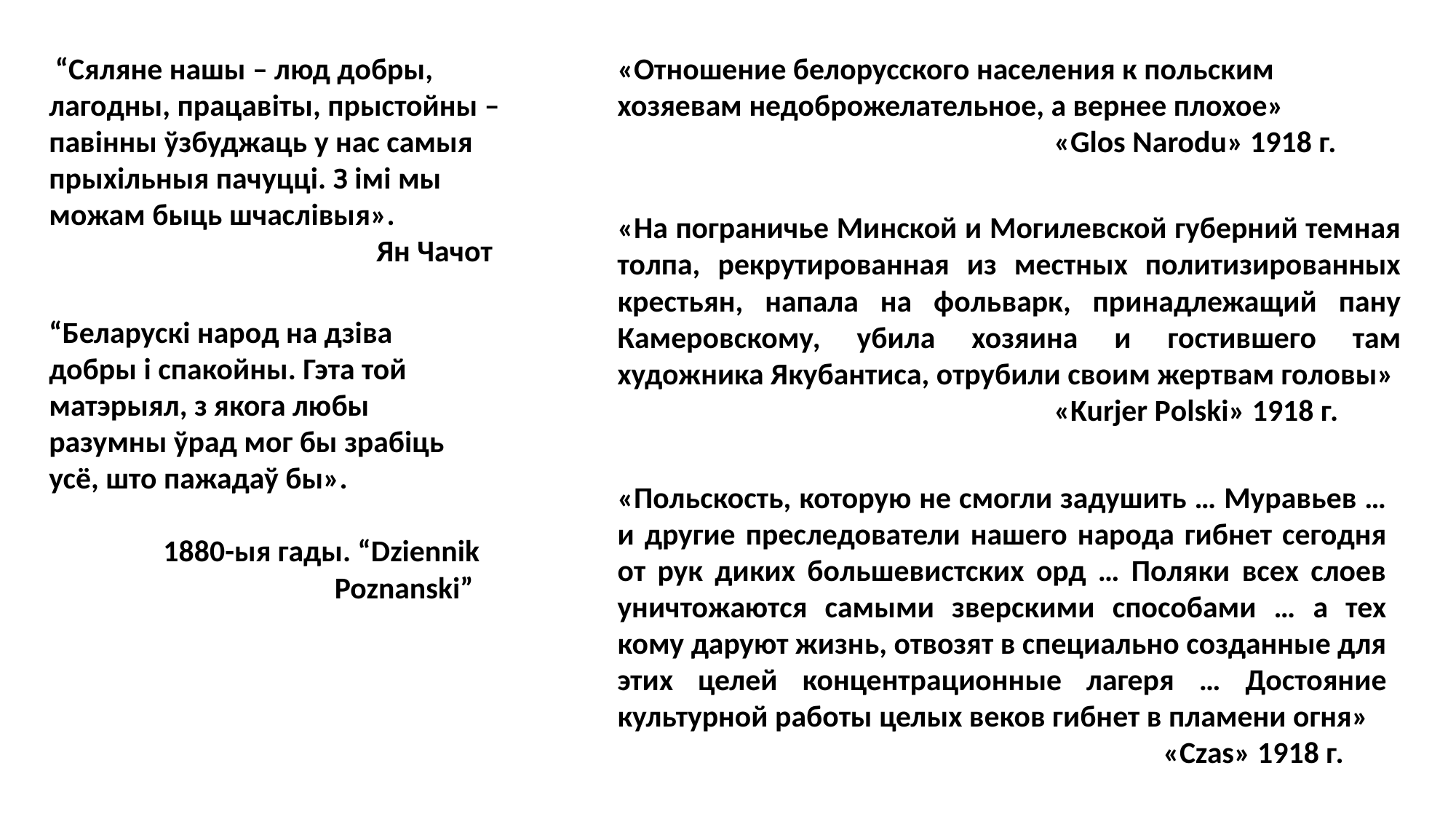

“Сяляне нашы – люд добры, лагодны, працавiты, прыстойны – павiнны ўзбуджаць у нас самыя прыхiльныя пачуццi. З iмi мы можам быць шчаслiвыя».
			Ян Чачот
«Отношение белорусского населения к польским хозяевам недоброжелательное, а вернее плохое»
				«Glos Narodu» 1918 г.
«На пограничье Минской и Могилевской губерний темная толпа, рекрутированная из местных политизированных крестьян, напала на фольварк, принадлежащий пану Камеровскому, убила хозяина и гостившего там художника Якубантиса, отрубили своим жертвам головы»
				«Kurjer Pоlski» 1918 г.
“Беларускi народ на дзiва добры i спакойны. Гэта той матэрыял, з якога любы разумны ўрад мог бы зрабiць усё, што пажадаў бы».

1880-ыя гады. “Dziennik Poznanski”
«Польскость, которую не смогли задушить … Муравьев … и другие преследователи нашего народа гибнет сегодня от рук диких большевистских орд … Поляки всех слоев уничтожаются самыми зверскими способами … а тех кому даруют жизнь, отвозят в специально созданные для этих целей концентрационные лагеря … Достояние культурной работы целых веков гибнет в пламени огня»
					«Czas» 1918 г.